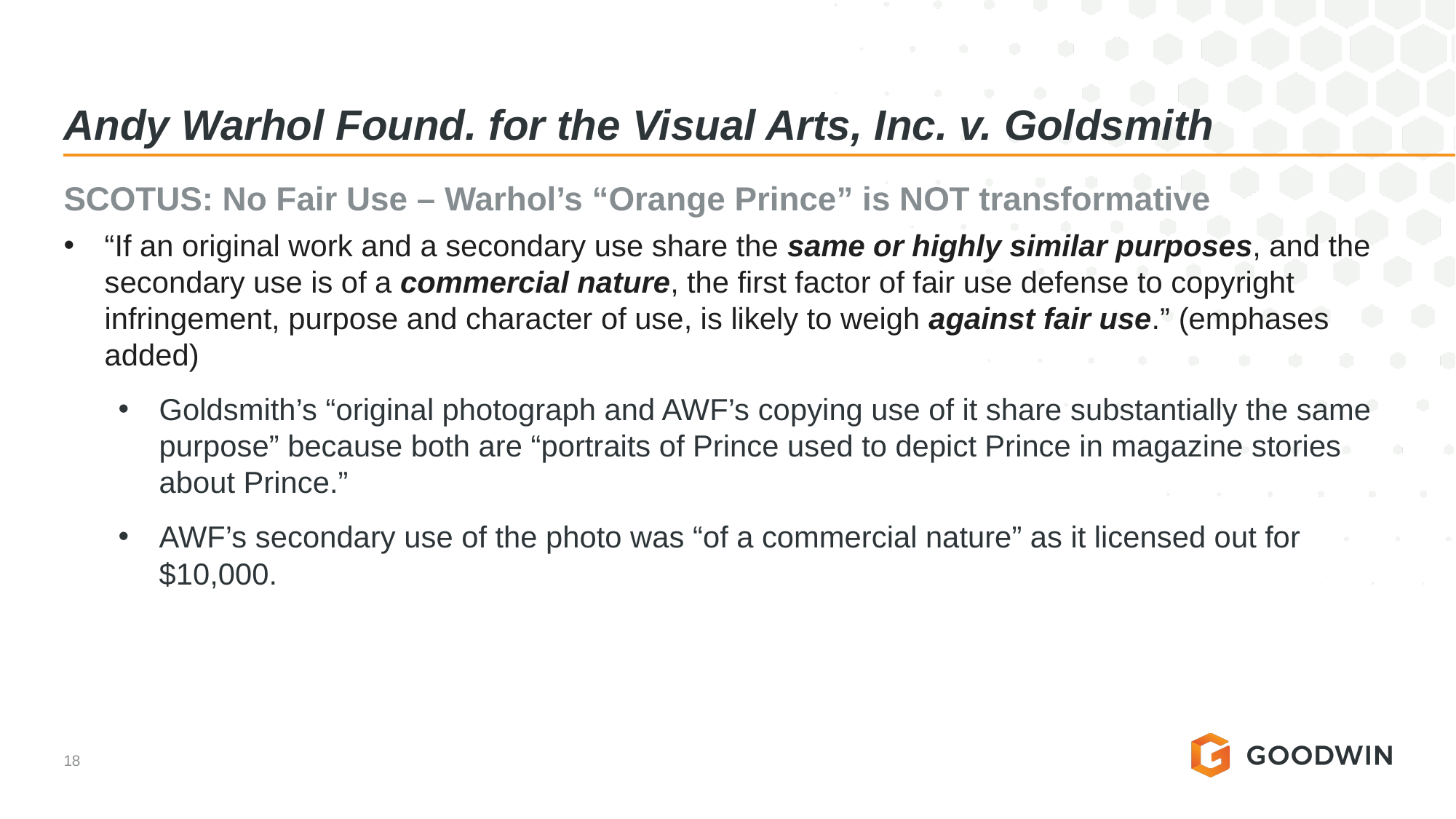

# Andy Warhol Found. for the Visual Arts, Inc. v. Goldsmith
SCOTUS: No Fair Use – Warhol’s “Orange Prince” is NOT transformative
“If an original work and a secondary use share the same or highly similar purposes, and the secondary use is of a commercial nature, the first factor of fair use defense to copyright infringement, purpose and character of use, is likely to weigh against fair use.” (emphases added)
Goldsmith’s “original photograph and AWF’s copying use of it share substantially the same purpose” because both are “portraits of Prince used to depict Prince in magazine stories about Prince.”
AWF’s secondary use of the photo was “of a commercial nature” as it licensed out for $10,000.

18